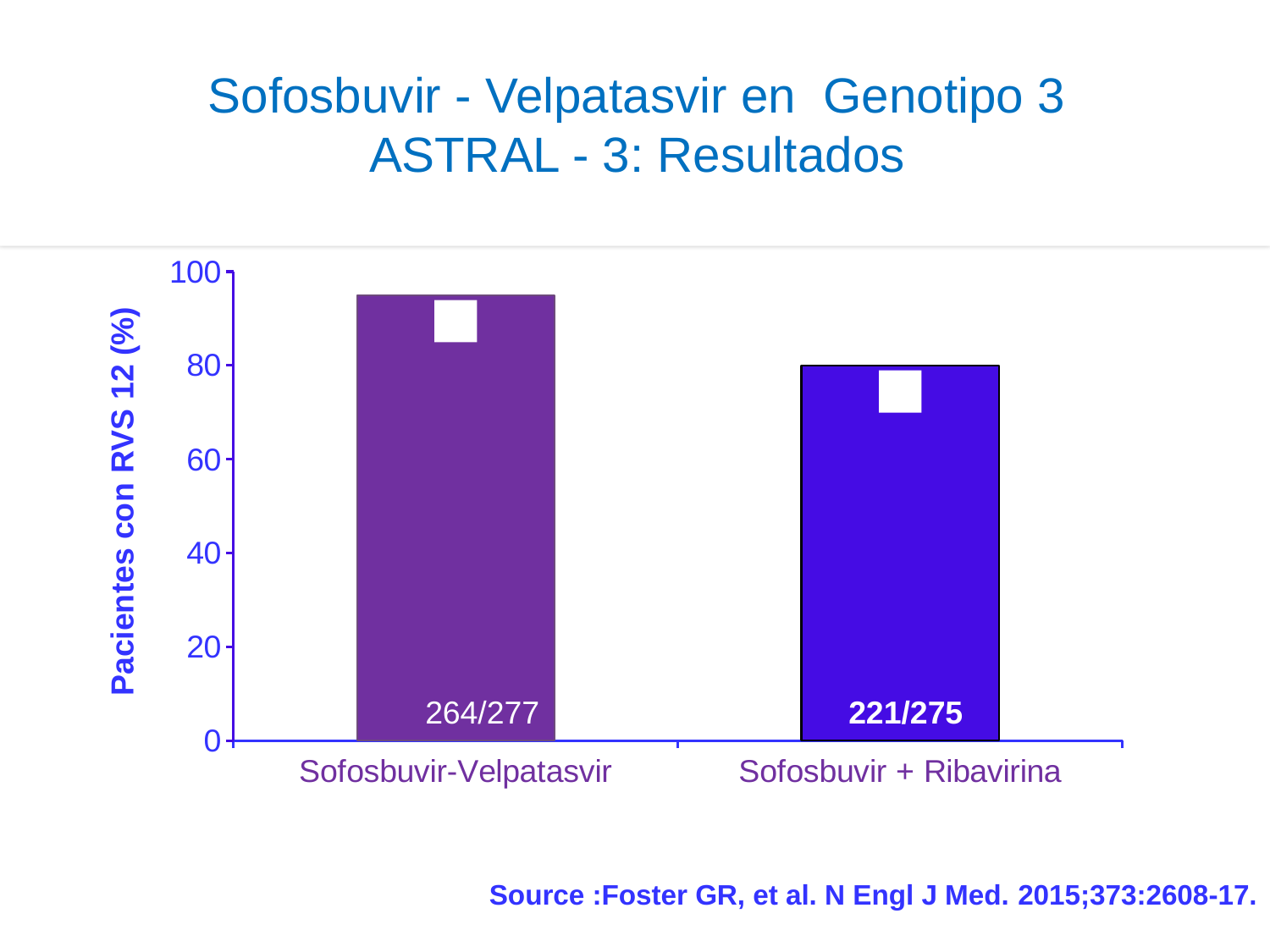

# Sofosbuvir - Velpatasvir en  Genotipo 3 ASTRAL - 3: Resultados

### Chart

| Category |  |
|---|---|
| Sofosbuvir-Velpatasvir | 95.0 |
| Sofosbuvir + Ribavirina | 80.0 |
264/277
221/275
264/277
221/275
Source :Foster GR, et al. N Engl J Med. 2015;373:2608-17.